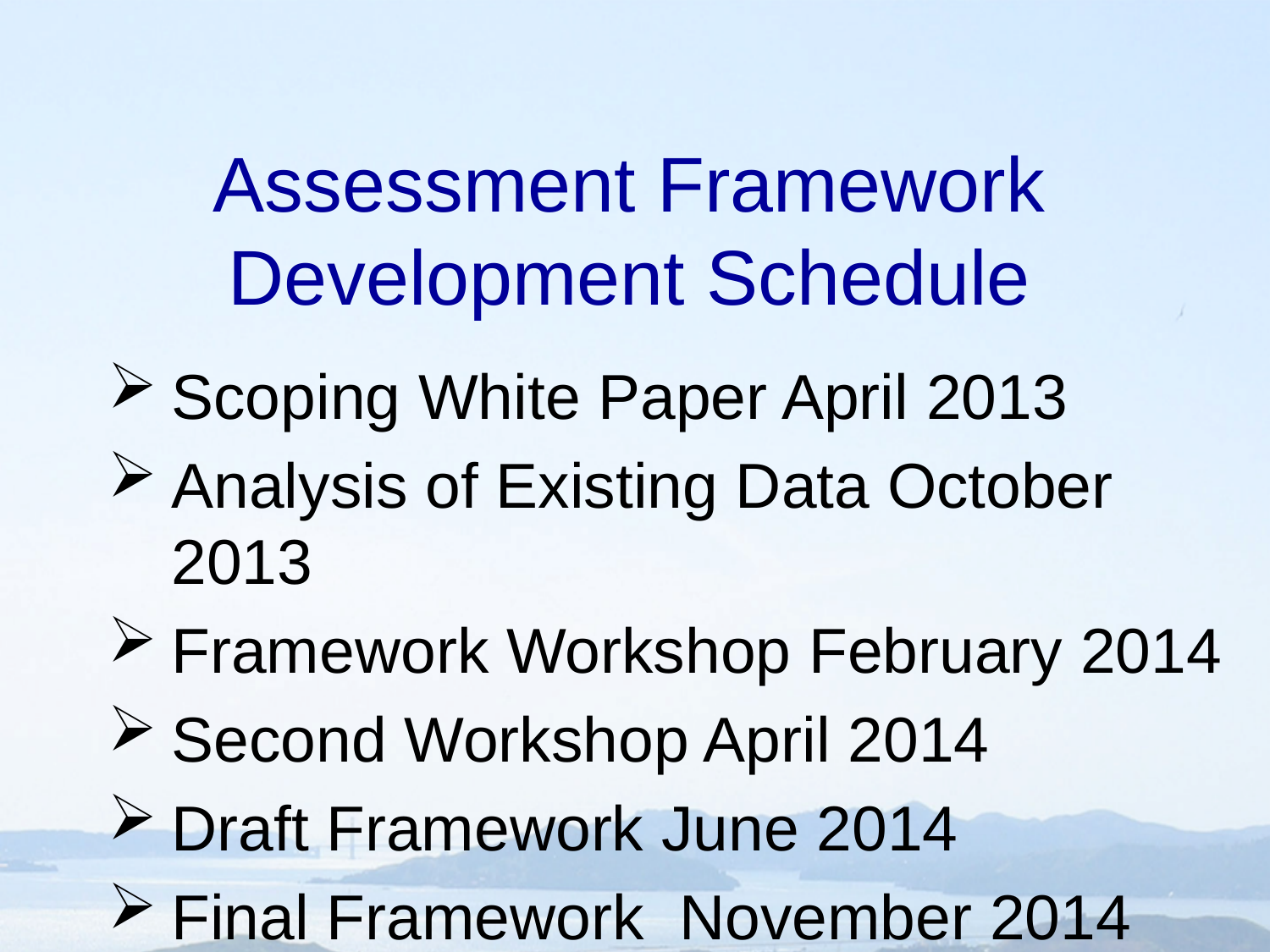

# Assessment Framework Development Schedule
Scoping White Paper April 2013
Analysis of Existing Data October 2013
Framework Workshop February 2014
Second Workshop April 2014
Draft Framework June 2014
Final Framework  November 2014